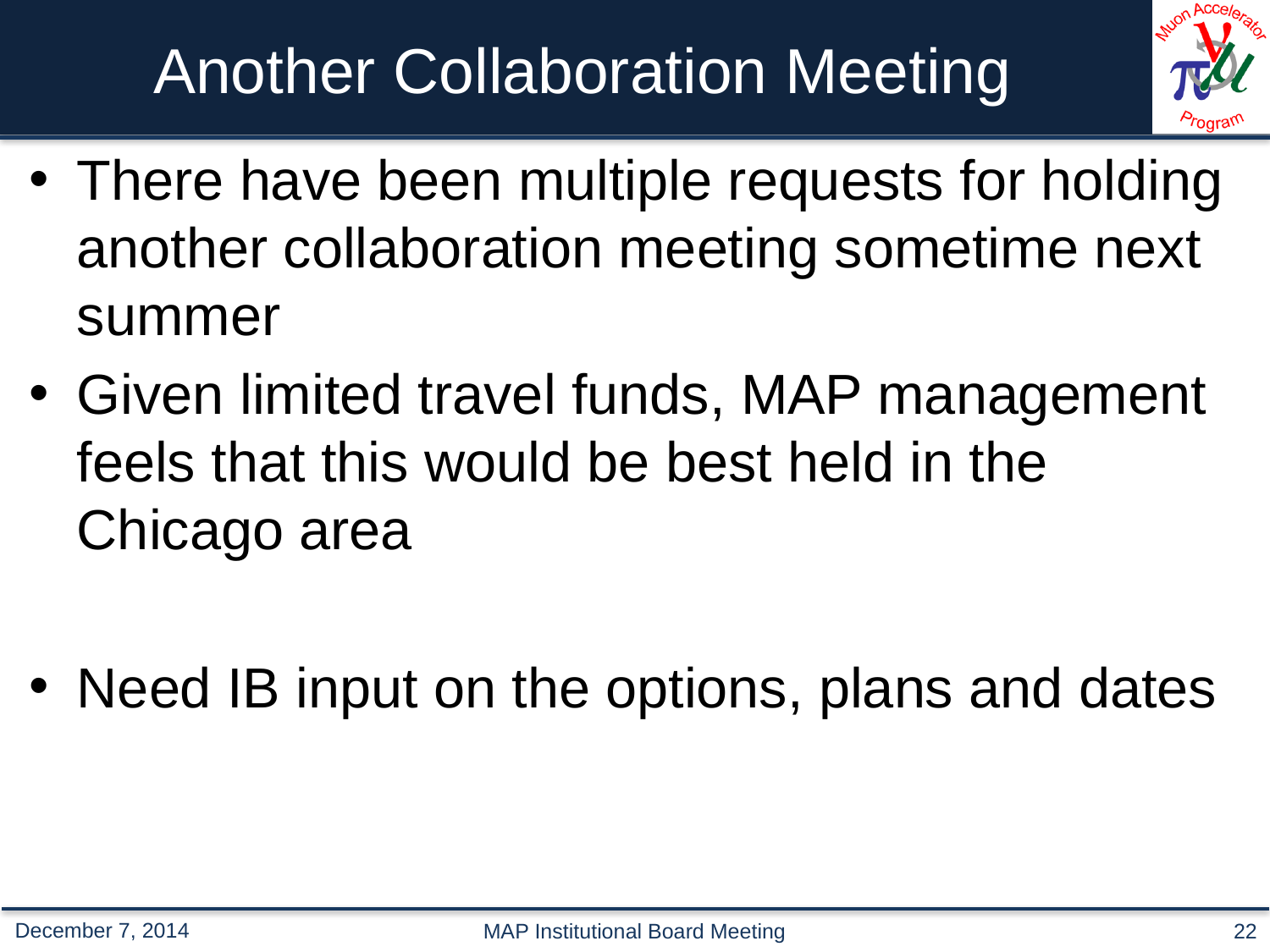

# Another Collaboration Meeting
There have been multiple requests for holding another collaboration meeting sometime next summer
Given limited travel funds, MAP management feels that this would be best held in the Chicago area

Need IB input on the options, plans and dates
MAP Institutional Board Meeting
22
December 7, 2014